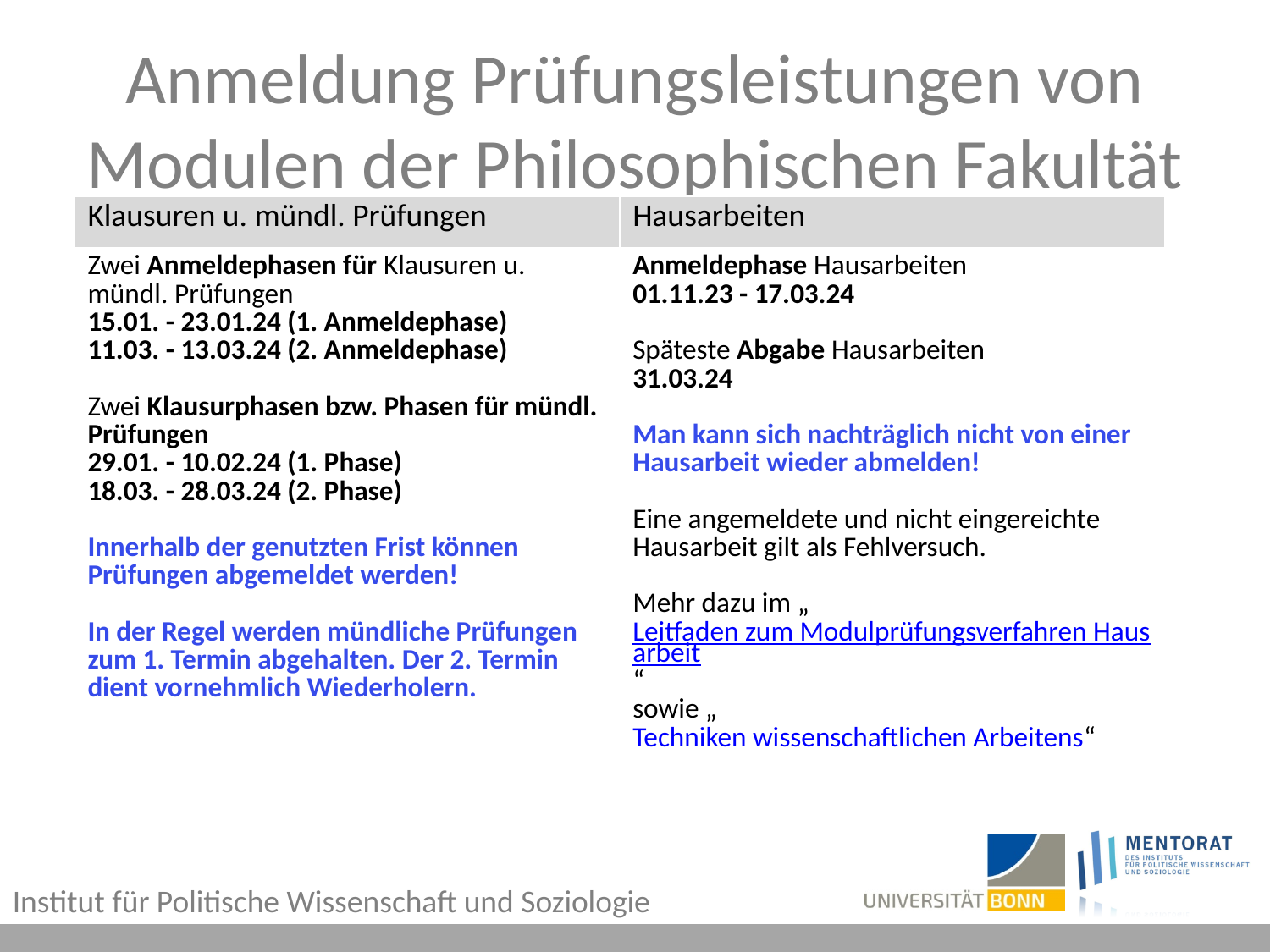

# Anmeldung Prüfungsleistungen von Modulen der Philosophischen Fakultät
| Klausuren u. mündl. Prüfungen | Hausarbeiten |
| --- | --- |
| Zwei Anmeldephasen für Klausuren u. mündl. Prüfungen 15.01. - 23.01.24 (1. Anmeldephase) 11.03. - 13.03.24 (2. Anmeldephase) Zwei Klausurphasen bzw. Phasen für mündl. Prüfungen 29.01. - 10.02.24 (1. Phase) 18.03. - 28.03.24 (2. Phase) Innerhalb der genutzten Frist können Prüfungen abgemeldet werden! In der Regel werden mündliche Prüfungen zum 1. Termin abgehalten. Der 2. Termin dient vornehmlich Wiederholern. | Anmeldephase Hausarbeiten 01.11.23 - 17.03.24 Späteste Abgabe Hausarbeiten 31.03.24 Man kann sich nachträglich nicht von einer Hausarbeit wieder abmelden! Eine angemeldete und nicht eingereichte Hausarbeit gilt als Fehlversuch. Mehr dazu im „Leitfaden zum Modulprüfungsverfahren Hausarbeit“ sowie „Techniken wissenschaftlichen Arbeitens“ |